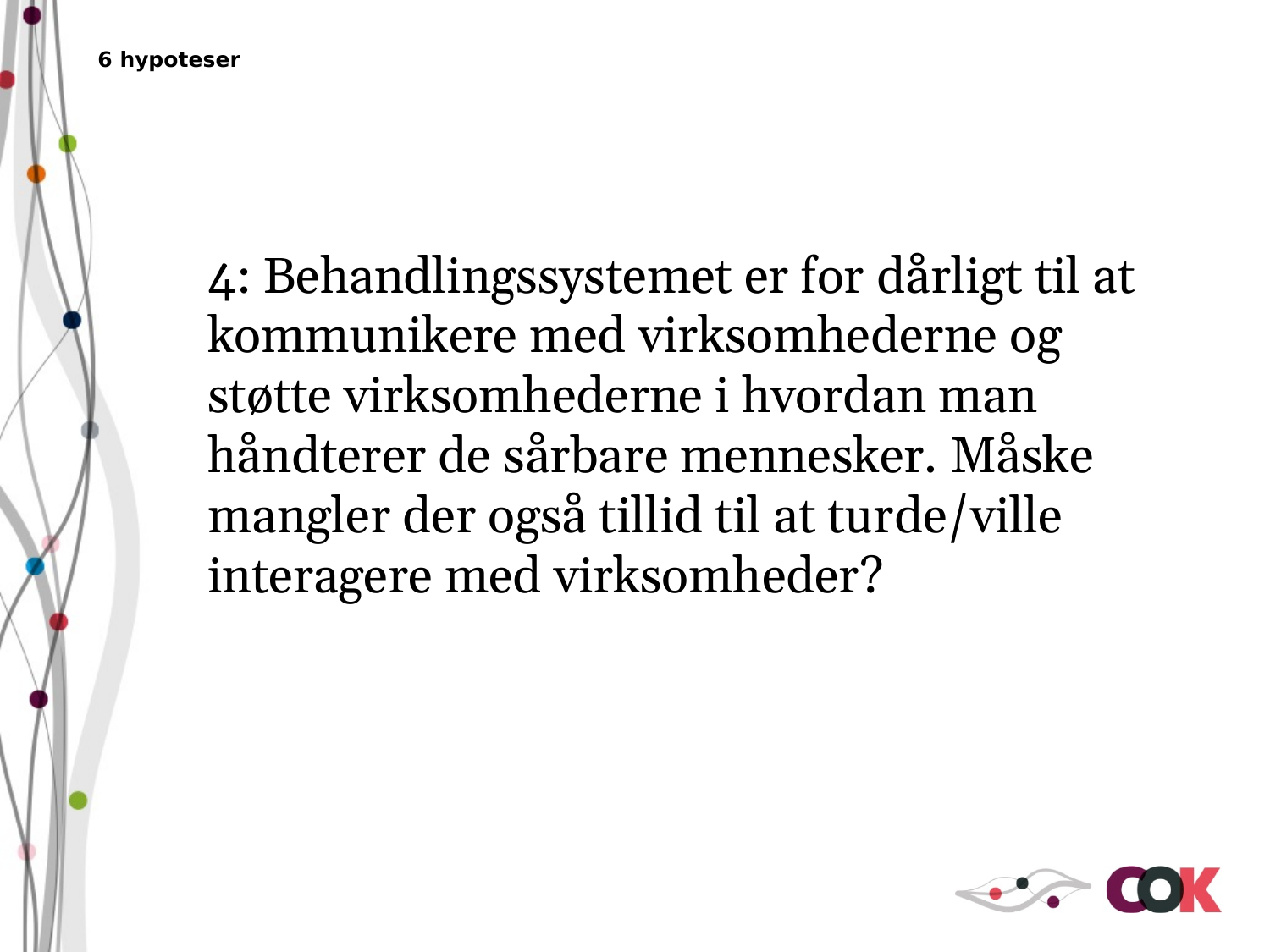

6 hypoteser

4: Behandlingssystemet er for dårligt til at kommunikere med virksomhederne og støtte virksomhederne i hvordan man håndterer de sårbare mennesker. Måske mangler der også tillid til at turde/ville interagere med virksomheder?